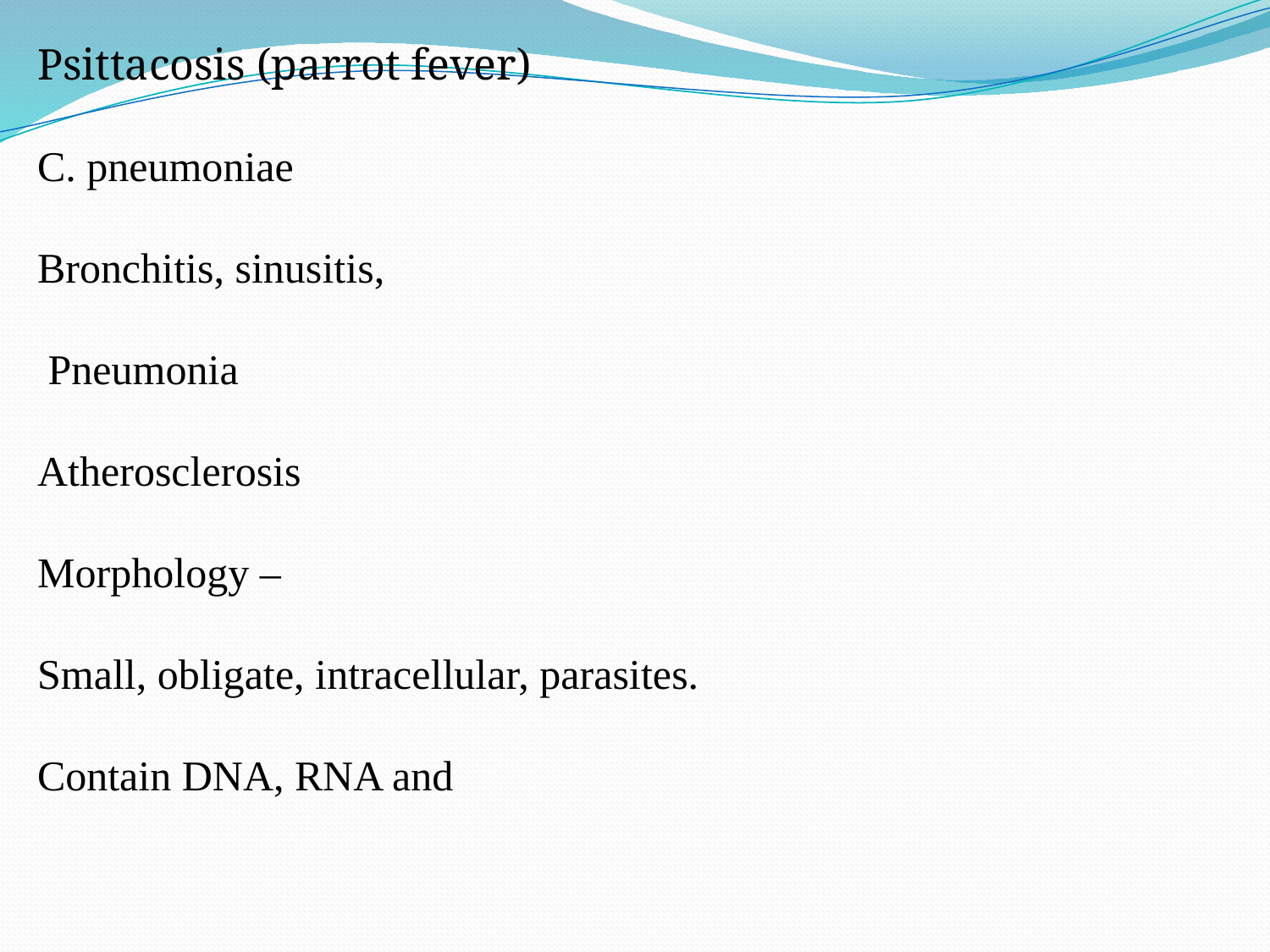

Psittacosis (parrot fever)

C. pneumoniae

Bronchitis, sinusitis,

 Pneumonia

Atherosclerosis

Morphology –

Small, obligate, intracellular, parasites.

Contain DNA, RNA and